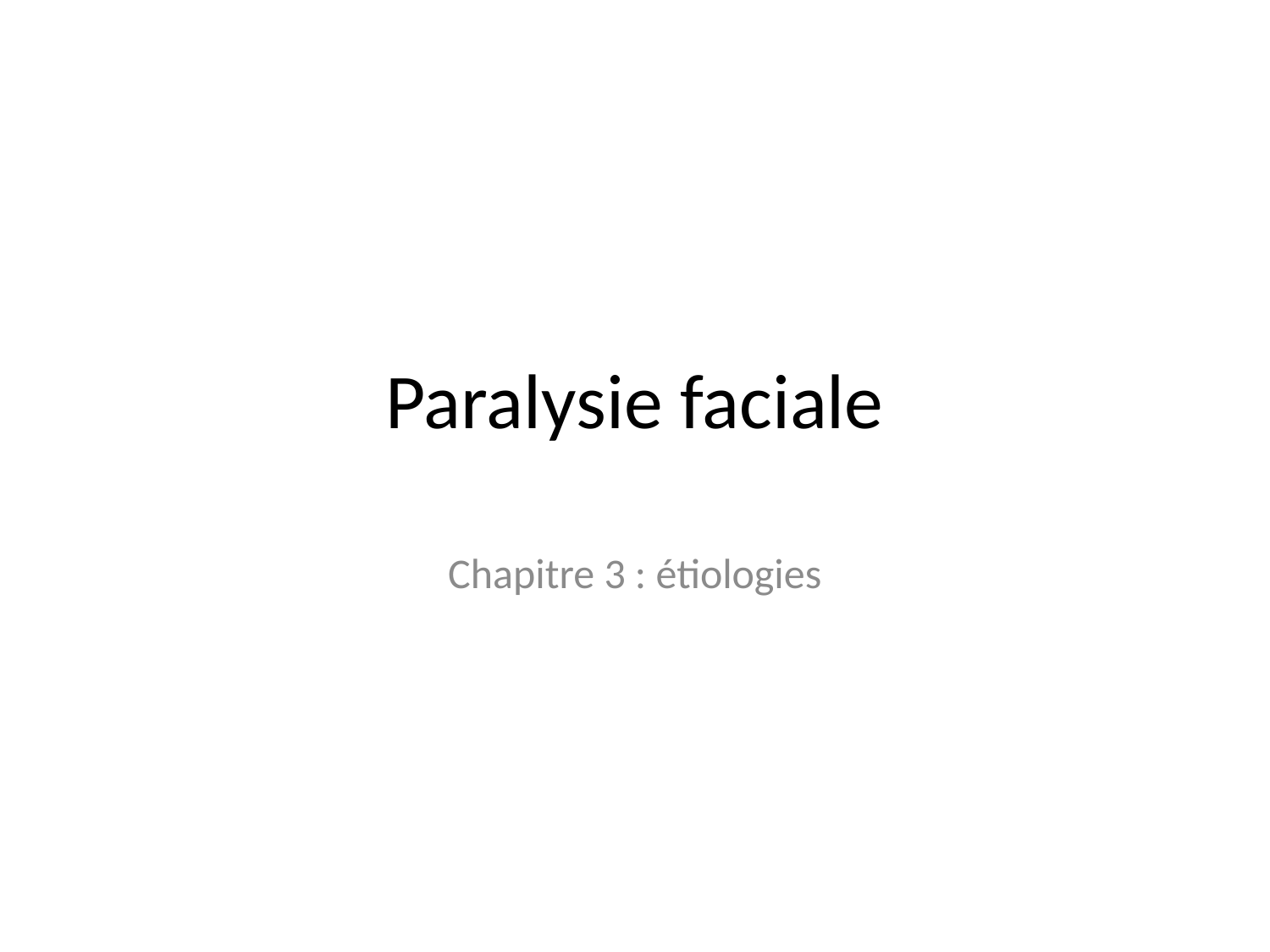

# Paralysie faciale
Chapitre 3 : étiologies